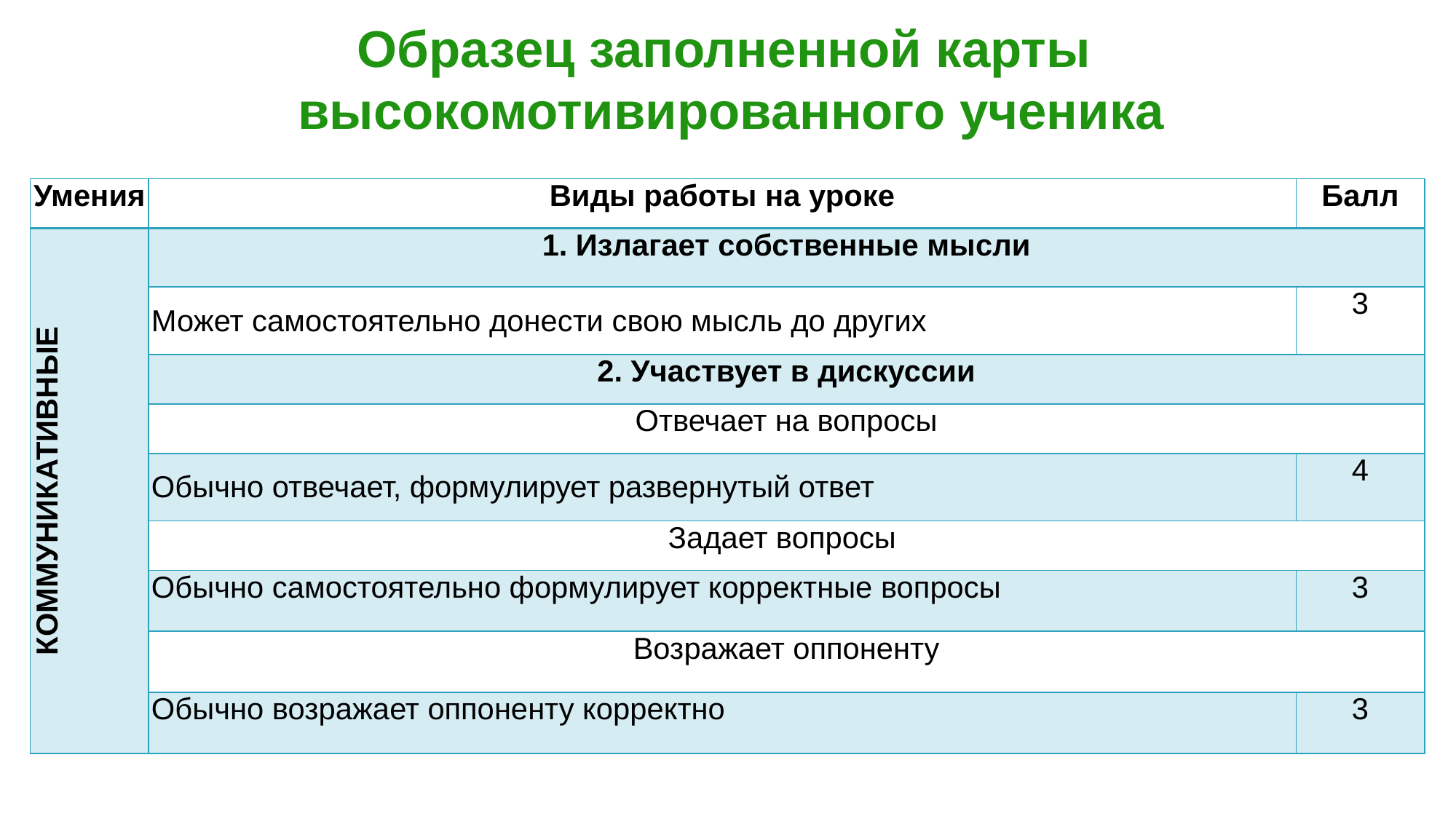

# Образец заполненной карты высокомотивированного ученика
| Умения | Виды работы на уроке | Балл |
| --- | --- | --- |
| КОММУНИКАТИВНЫЕ | 1. Излагает собственные мысли |  |
|  | Может самостоятельно донести свою мысль до других | 3 |
|  | 2. Участвует в дискуссии |  |
|  | Отвечает на вопросы |  |
|  | Обычно отвечает, формулирует развернутый ответ | 4 |
|  | Задает вопросы |  |
|  | Обычно самостоятельно формулирует корректные вопросы | 3 |
|  | Возражает оппоненту |  |
|  | Обычно возражает оппоненту корректно | 3 |